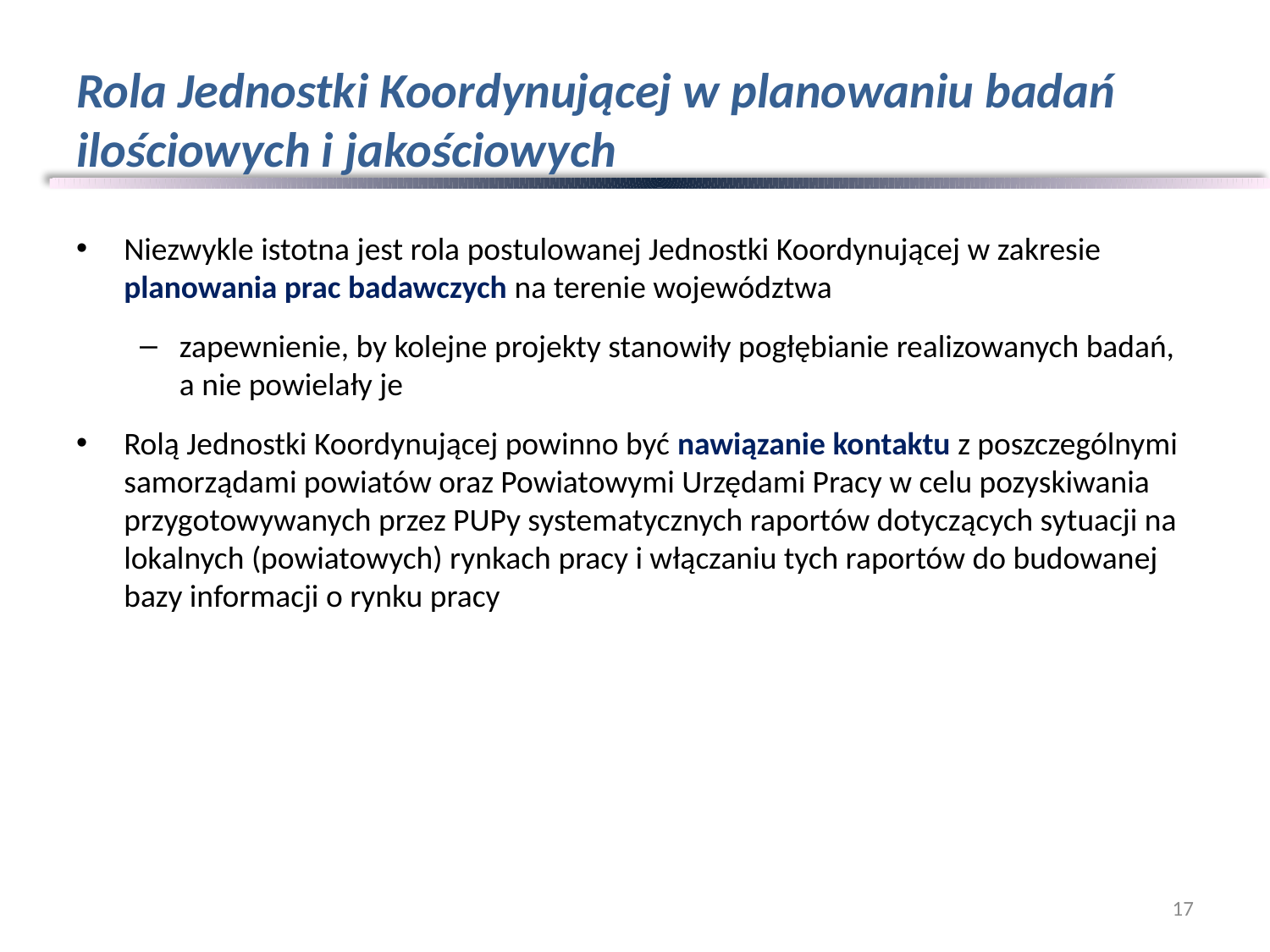

# Rola Jednostki Koordynującej w planowaniu badań ilościowych i jakościowych
Niezwykle istotna jest rola postulowanej Jednostki Koordynującej w zakresie planowania prac badawczych na terenie województwa
zapewnienie, by kolejne projekty stanowiły pogłębianie realizowanych badań, a nie powielały je
Rolą Jednostki Koordynującej powinno być nawiązanie kontaktu z poszczególnymi samorządami powiatów oraz Powiatowymi Urzędami Pracy w celu pozyskiwania przygotowywanych przez PUPy systematycznych raportów dotyczących sytuacji na lokalnych (powiatowych) rynkach pracy i włączaniu tych raportów do budowanej bazy informacji o rynku pracy

17